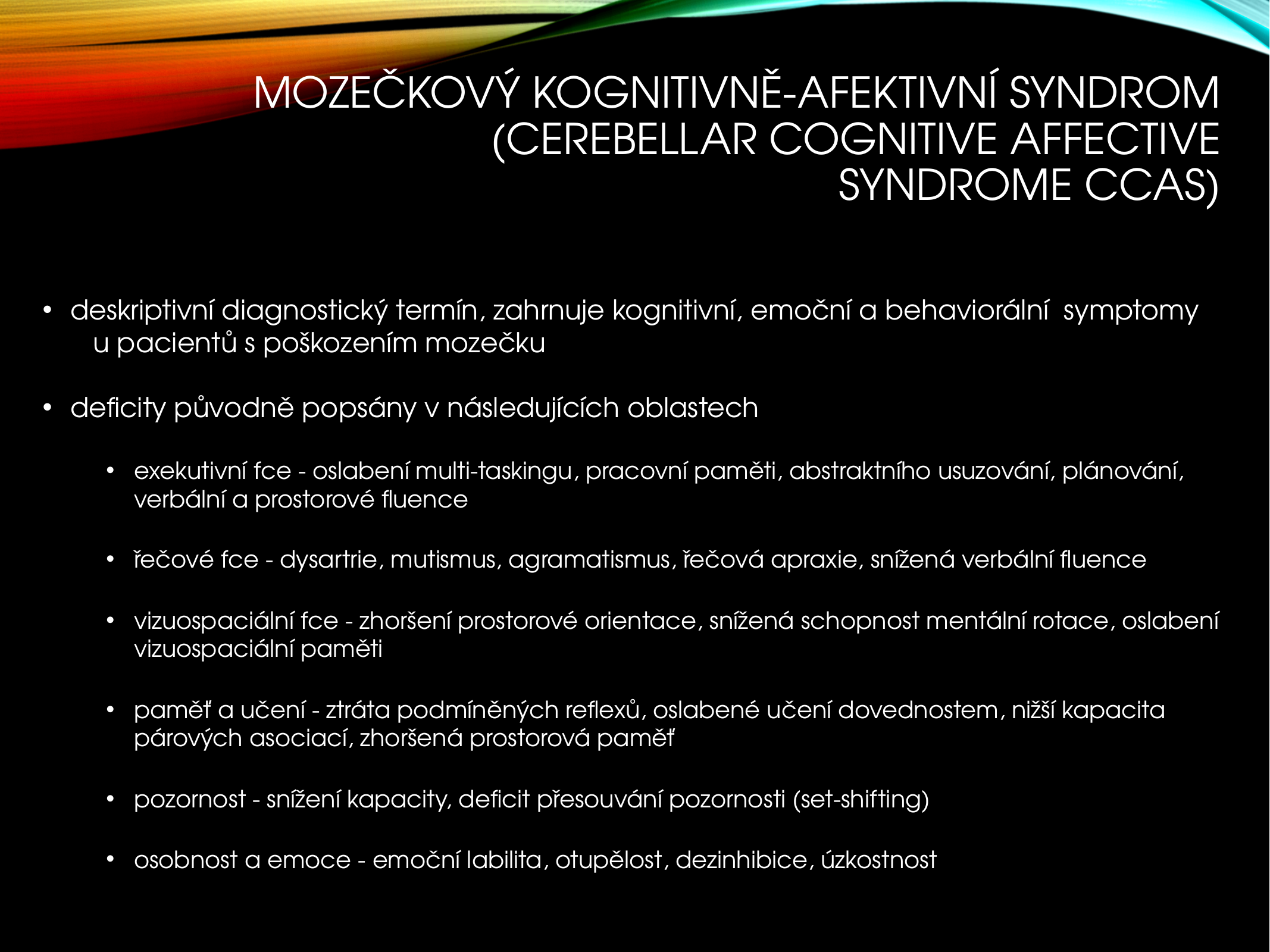

# Mozečkový kognitivně-afektivní syndrom
(cerebellar cognitive affective syndrome CCAS)
deskriptivní diagnostický termín, zahrnuje kognitivní, emoční a behaviorální  symptomy      u pacientů s poškozením mozečku
deficity původně popsány v následujících oblastech
exekutivní fce - oslabení multi-taskingu, pracovní paměti, abstraktního usuzování, plánování, verbální a prostorové fluence
řečové fce - dysartrie, mutismus, agramatismus, řečová apraxie, snížená verbální fluence
vizuospaciální fce - zhoršení prostorové orientace, snížená schopnost mentální rotace, oslabení vizuospaciální paměti
paměť a učení - ztráta podmíněných reflexů, oslabené učení dovednostem, nižší kapacita párových asociací, zhoršená prostorová paměť
pozornost - snížení kapacity, deficit přesouvání pozornosti (set-shifting)
osobnost a emoce - emoční labilita, otupělost, dezinhibice, úzkostnost